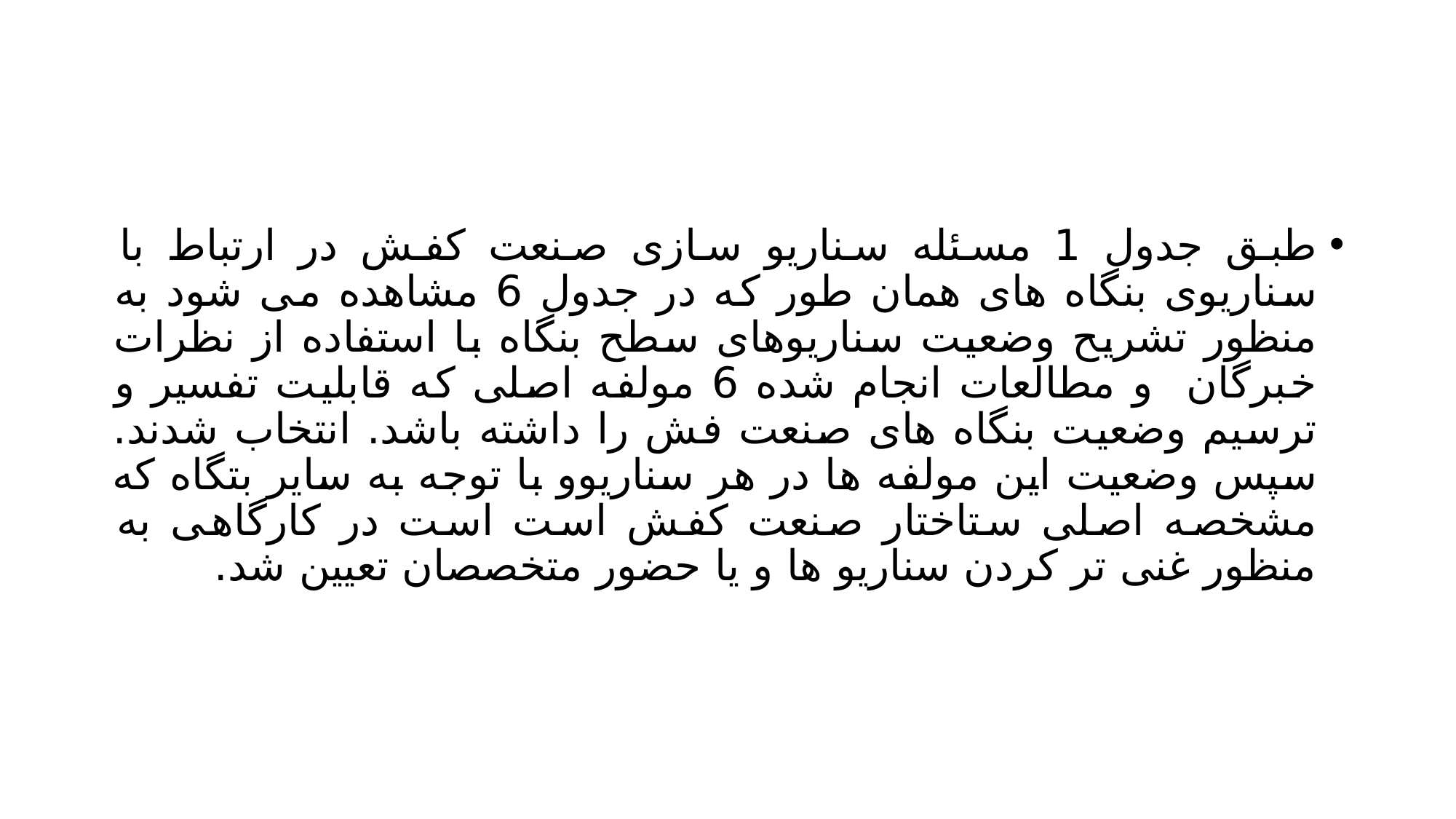

#
طبق جدول 1 مسئله سناریو سازی صنعت کفش در ارتباط با سناریوی بنگاه های همان طور که در جدول 6 مشاهده می شود به منظور تشریح وضعیت سناریوهای سطح بنگاه با استفاده از نظرات خبرگان  و مطالعات انجام شده 6 مولفه اصلی که قابلیت تفسیر و ترسیم وضعیت بنگاه های صنعت فش را داشته باشد. انتخاب شدند. سپس وضعیت این مولفه ها در هر سناریوو با توجه به سایر بتگاه که مشخصه اصلی ستاختار صنعت کفش است است در کارگاهی به منظور غنی تر کردن سناریو ها و یا حضور متخصصان تعیین شد.